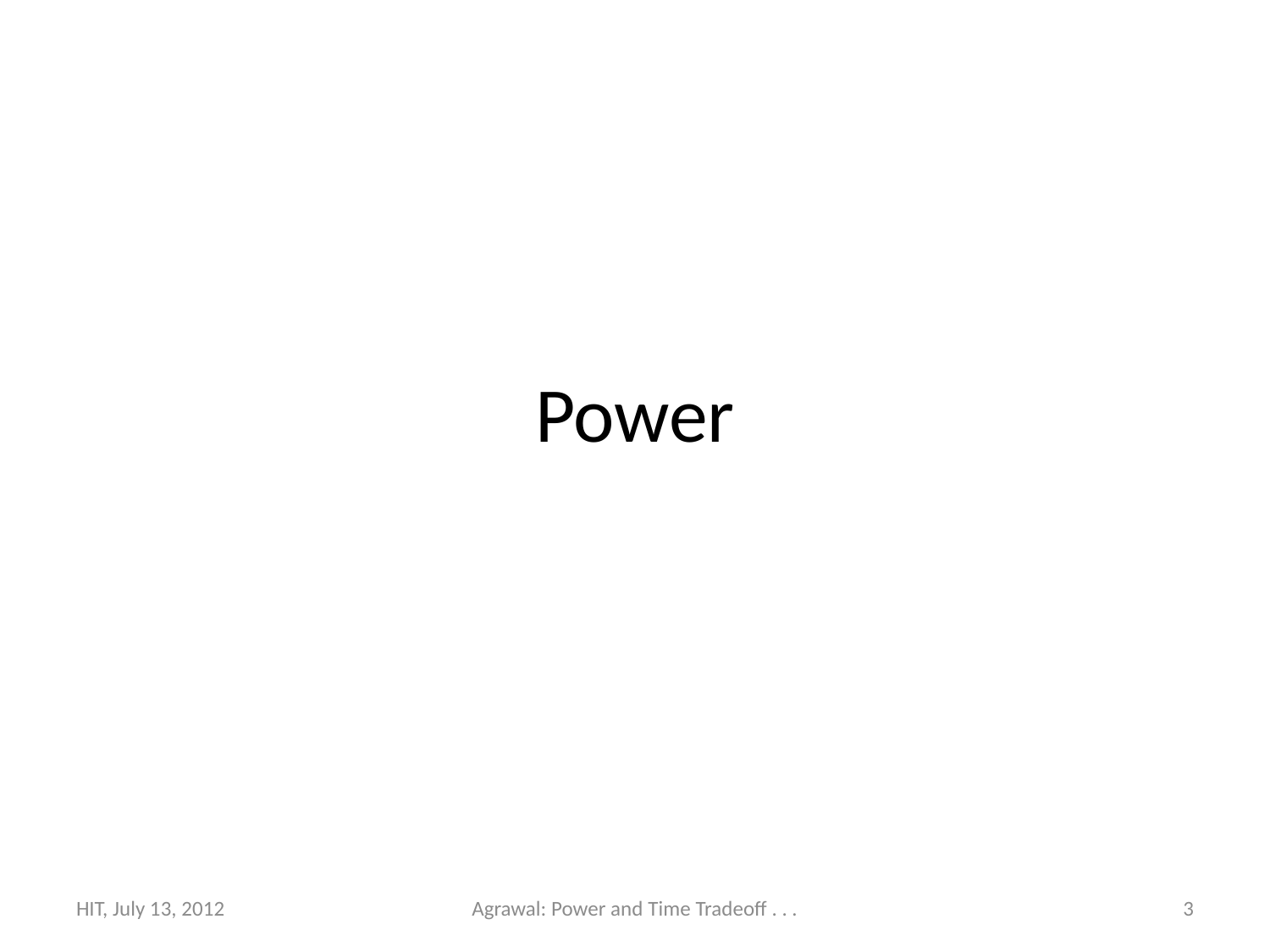

# Power
HIT, July 13, 2012
Agrawal: Power and Time Tradeoff . . .
3